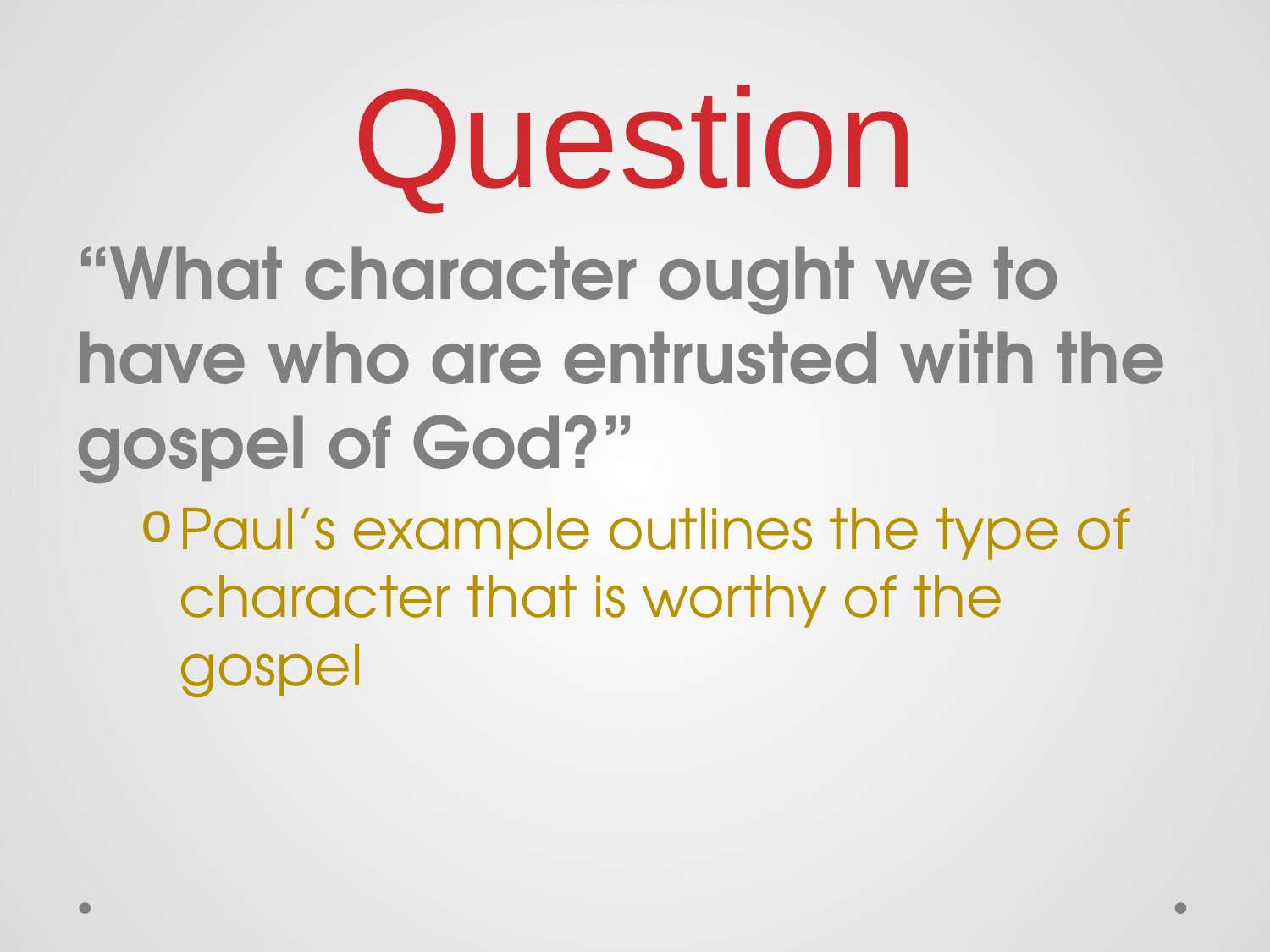

# Question
“What character ought we to have who are entrusted with the gospel of God?”
Paul’s example outlines the type of character that is worthy of the gospel